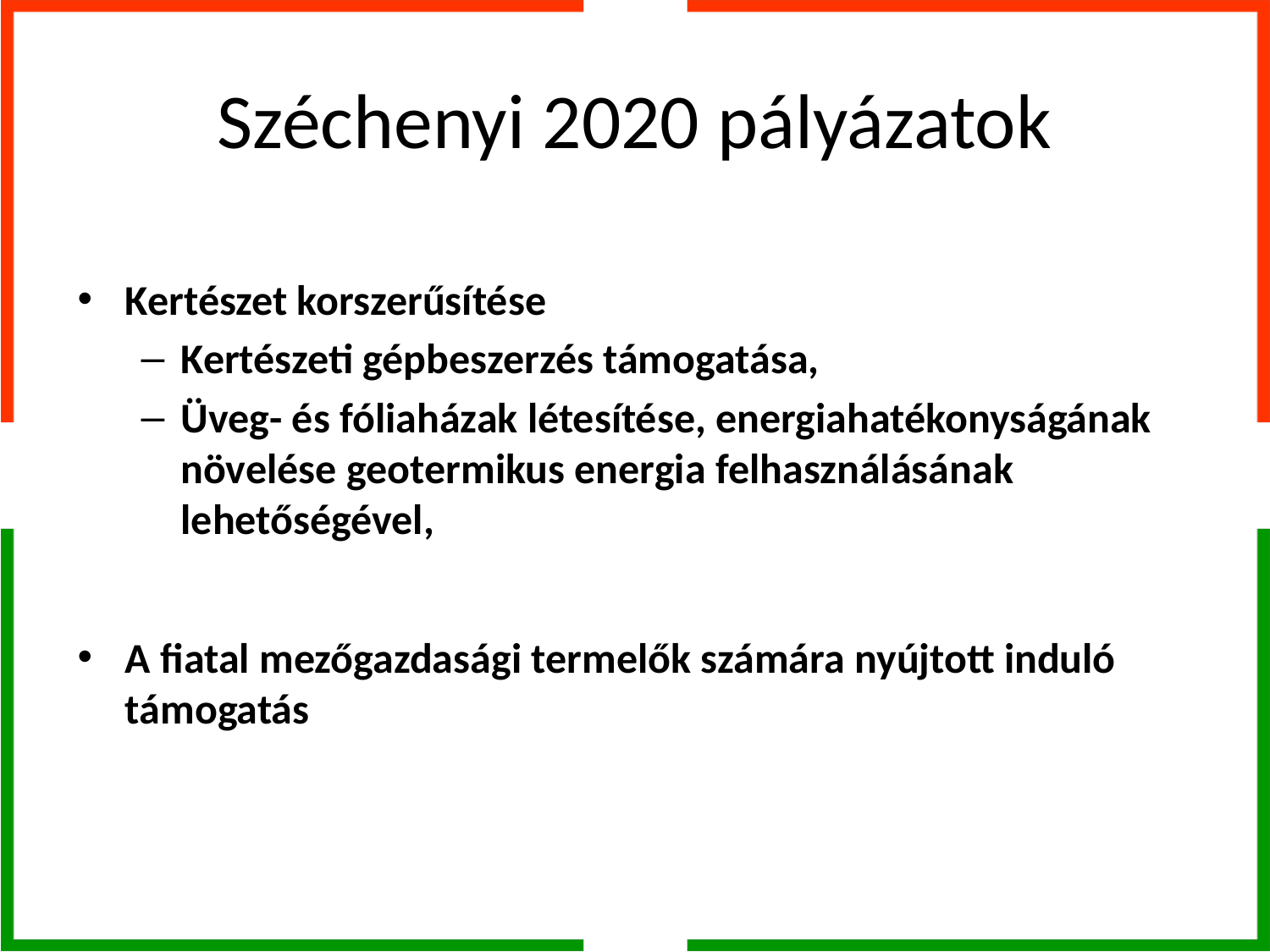

# Széchenyi 2020 pályázatok
Kertészet korszerűsítése
Kertészeti gépbeszerzés támogatása,
Üveg- és fóliaházak létesítése, energiahatékonyságának növelése geotermikus energia felhasználásának lehetőségével,

A fiatal mezőgazdasági termelők számára nyújtott induló támogatás